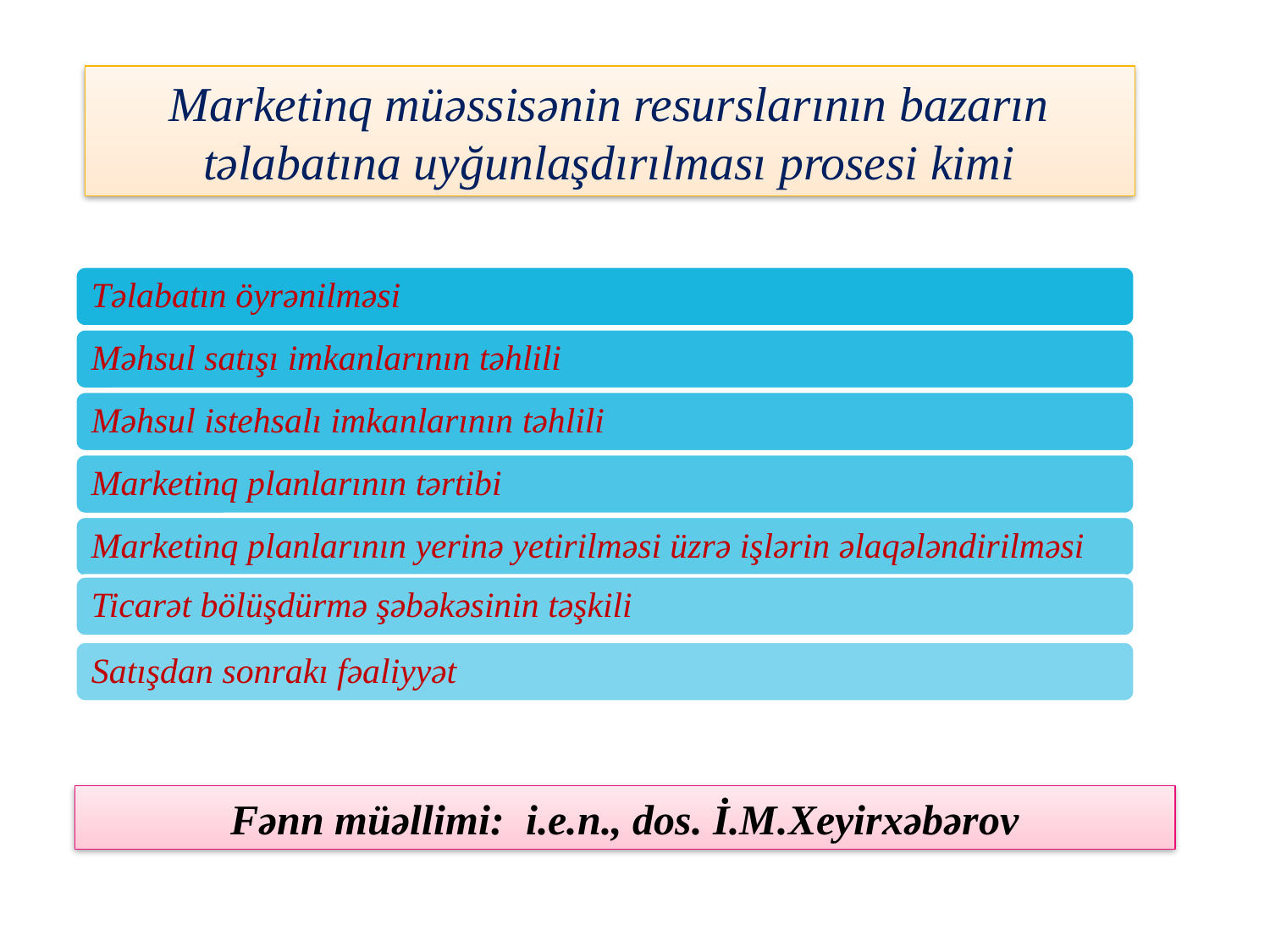

# Marketinq müəssisənin resurslarının bazarın təlabatına uyğunlaşdırılması prosesi kimi
Təlabatın öyrənilməsi
Məhsul satışı imkanlarının təhlili
Məhsul istehsalı imkanlarının təhlili
Marketinq planlarının tərtibi
Marketinq planlarının yerinə yetirilməsi üzrə işlərin əlaqələndirilməsi
Ticarət bölüşdürmə şəbəkəsinin təşkili
Satışdan sonrakı fəaliyyət
Fənn müəllimi:  i.e.n., dos. İ.M.Xeyirxəbərov